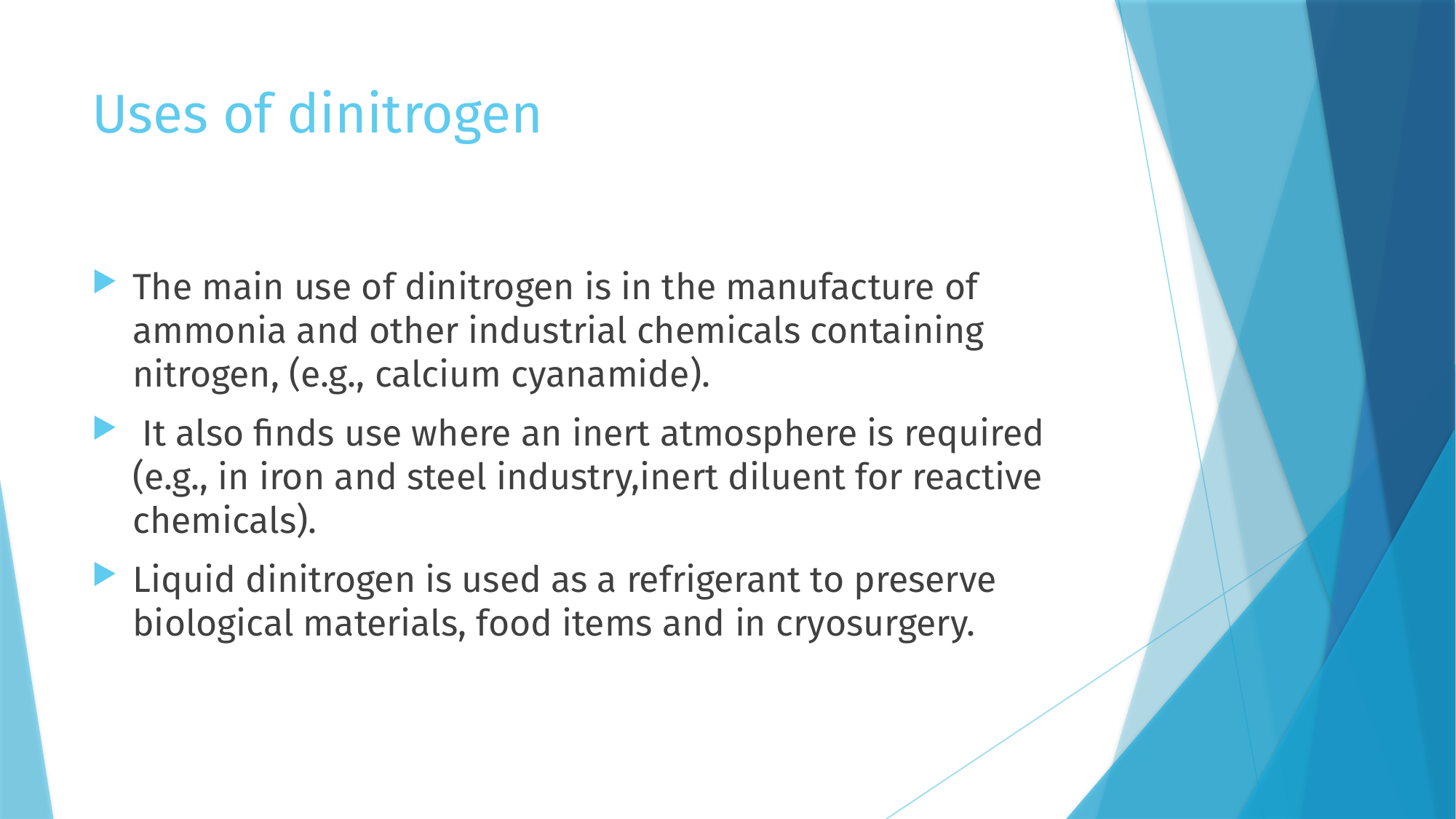

# Uses of dinitrogen
The main use of dinitrogen is in the manufacture of ammonia and other industrial chemicals containing nitrogen, (e.g., calcium cyanamide).
 It also finds use where an inert atmosphere is required (e.g., in iron and steel industry,inert diluent for reactive chemicals).
Liquid dinitrogen is used as a refrigerant to preserve biological materials, food items and in cryosurgery.